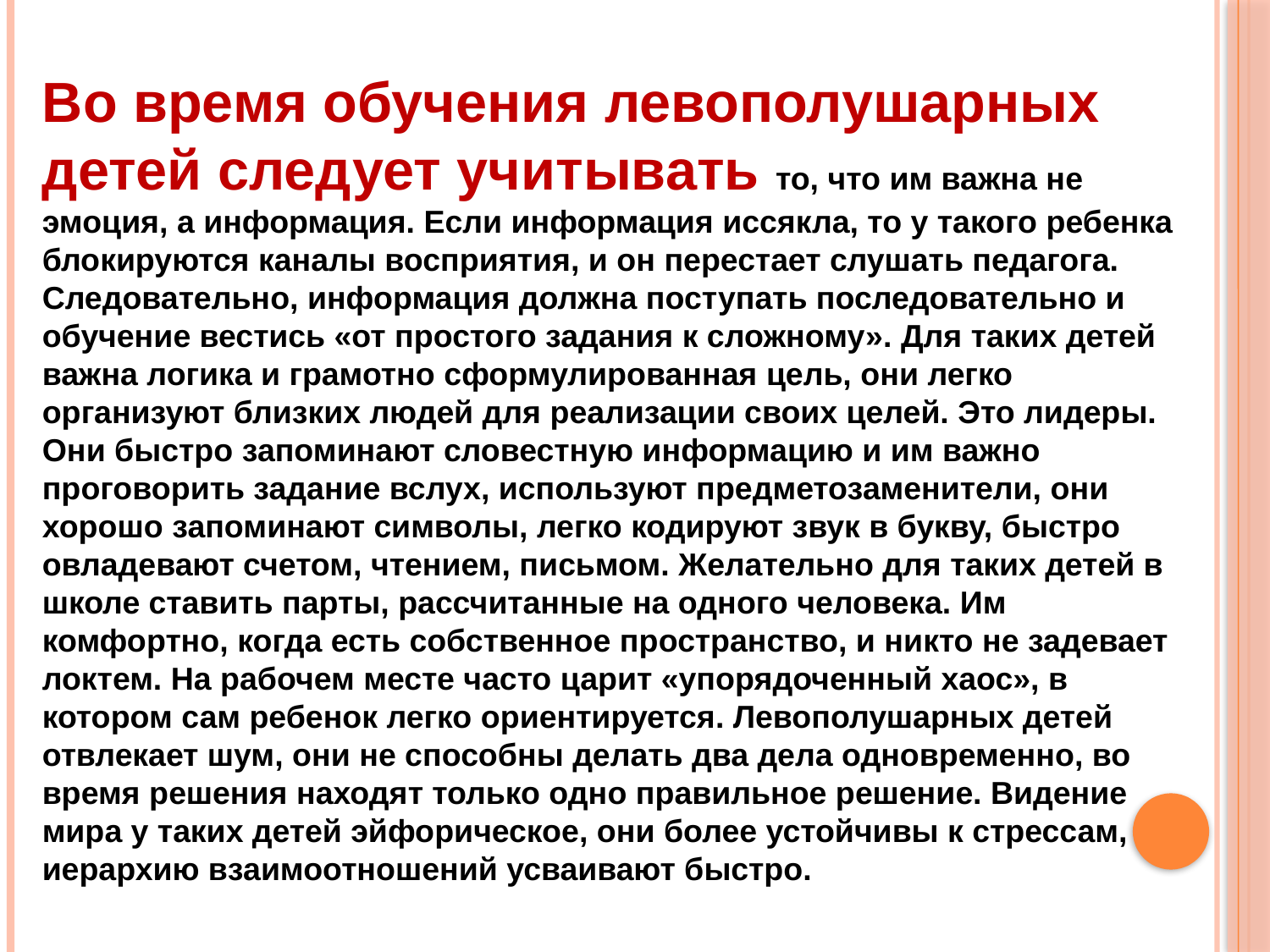

Во время обучения левополушарных детей следует учитывать то, что им важна не эмоция, а информация. Если информация иссякла, то у такого ребенка блокируются каналы восприятия, и он перестает слушать педагога. Следовательно, информация должна поступать последовательно и обучение вестись «от простого задания к сложному». Для таких детей важна логика и грамотно сформулированная цель, они легко организуют близких людей для реализации своих целей. Это лидеры. Они быстро запоминают словестную информацию и им важно проговорить задание вслух, используют предметозаменители, они хорошо запоминают символы, легко кодируют звук в букву, быстро овладевают счетом, чтением, письмом. Желательно для таких детей в школе ставить парты, рассчитанные на одного человека. Им комфортно, когда есть собственное пространство, и никто не задевает локтем. На рабочем месте часто царит «упорядоченный хаос», в котором сам ребенок легко ориентируется. Левополушарных детей отвлекает шум, они не способны делать два дела одновременно, во время решения находят только одно правильное решение. Видение мира у таких детей эйфорическое, они более устойчивы к стрессам, иерархию взаимоотношений усваивают быстро.